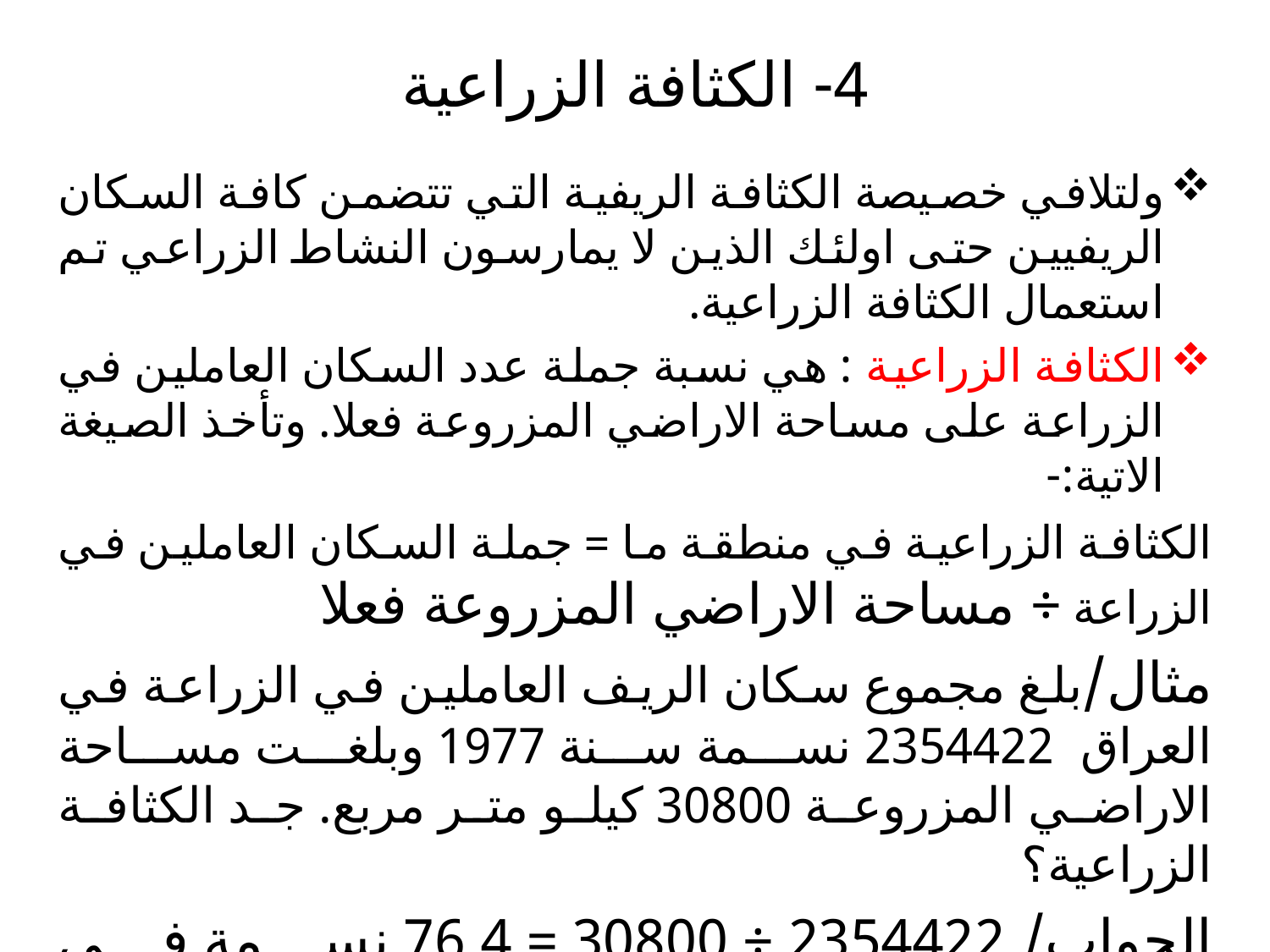

# 4- الكثافة الزراعية
ولتلافي خصيصة الكثافة الريفية التي تتضمن كافة السكان الريفيين حتى اولئك الذين لا يمارسون النشاط الزراعي تم استعمال الكثافة الزراعية.
الكثافة الزراعية : هي نسبة جملة عدد السكان العاملين في الزراعة على مساحة الاراضي المزروعة فعلا. وتأخذ الصيغة الاتية:-
الكثافة الزراعية في منطقة ما = جملة السكان العاملين في الزراعة ÷ مساحة الاراضي المزروعة فعلا
مثال/بلغ مجموع سكان الريف العاملين في الزراعة في العراق  2354422 نسمة سنة 1977 وبلغت مساحة الاراضي المزروعة 30800 كيلو متر مربع. جد الكثافة الزراعية؟
الجواب/ 2354422 ÷ 30800 = 76,4 نسمة في الكيلو متر المربع